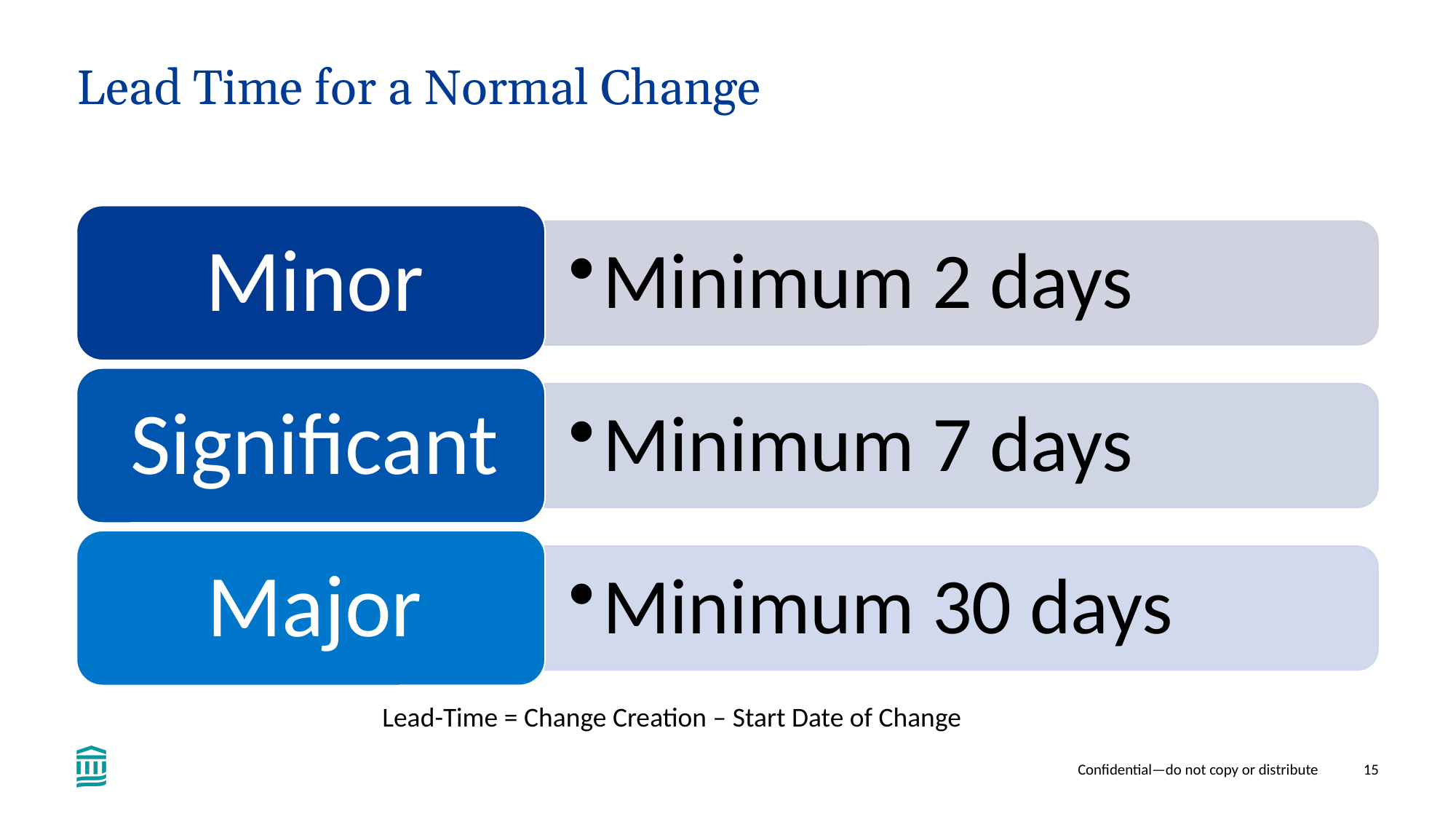

# Lead Time for a Normal Change
Minimum 2 days
Minor
Minimum 7 days
Significant
Minimum 30 days
Major
Lead-Time = Change Creation – Start Date of Change
Confidential—do not copy or distribute